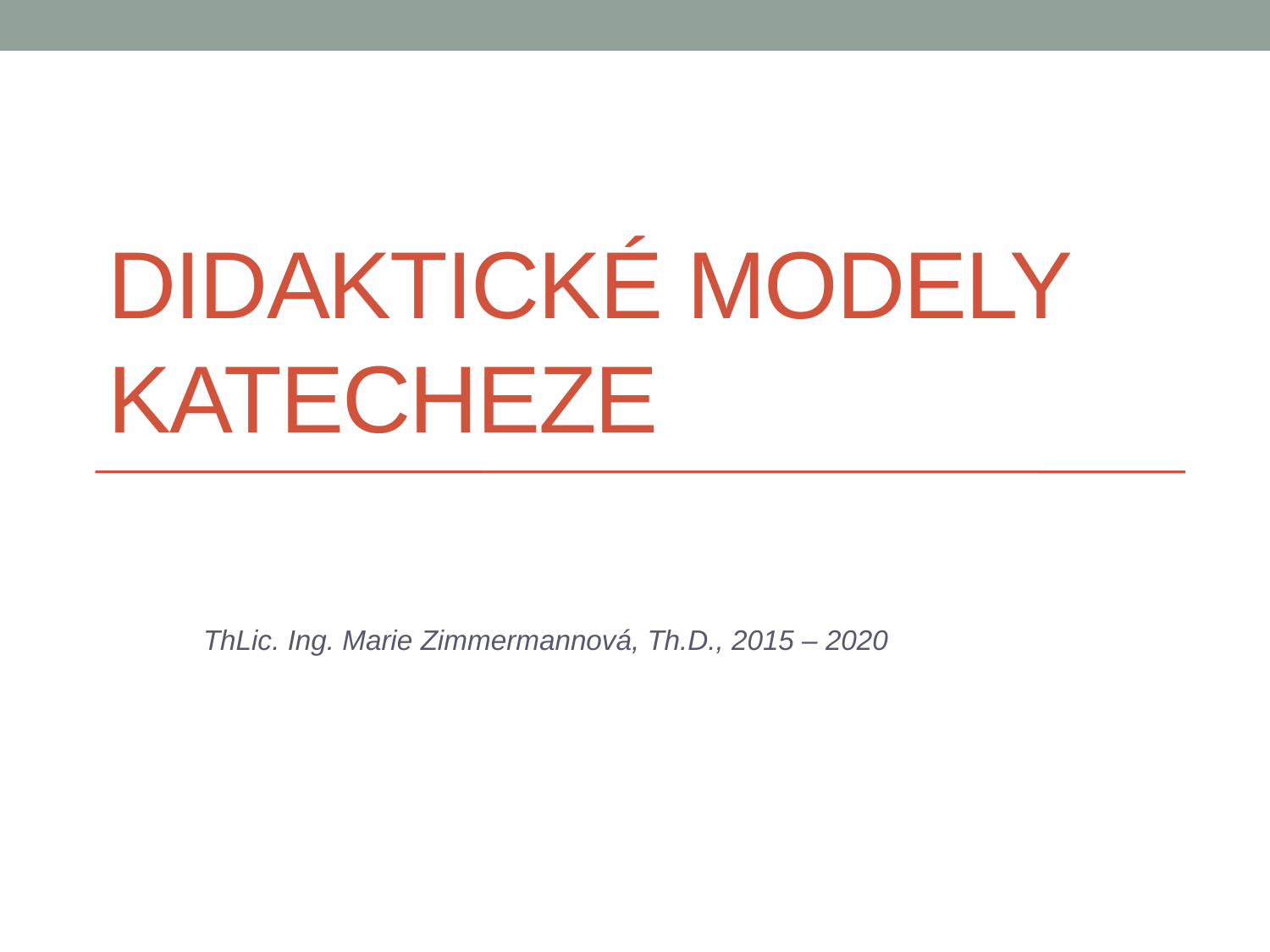

# DIDAKTICKÉ MODELY KATECHEZE
ThLic. Ing. Marie Zimmermannová, Th.D., 2015 – 2020